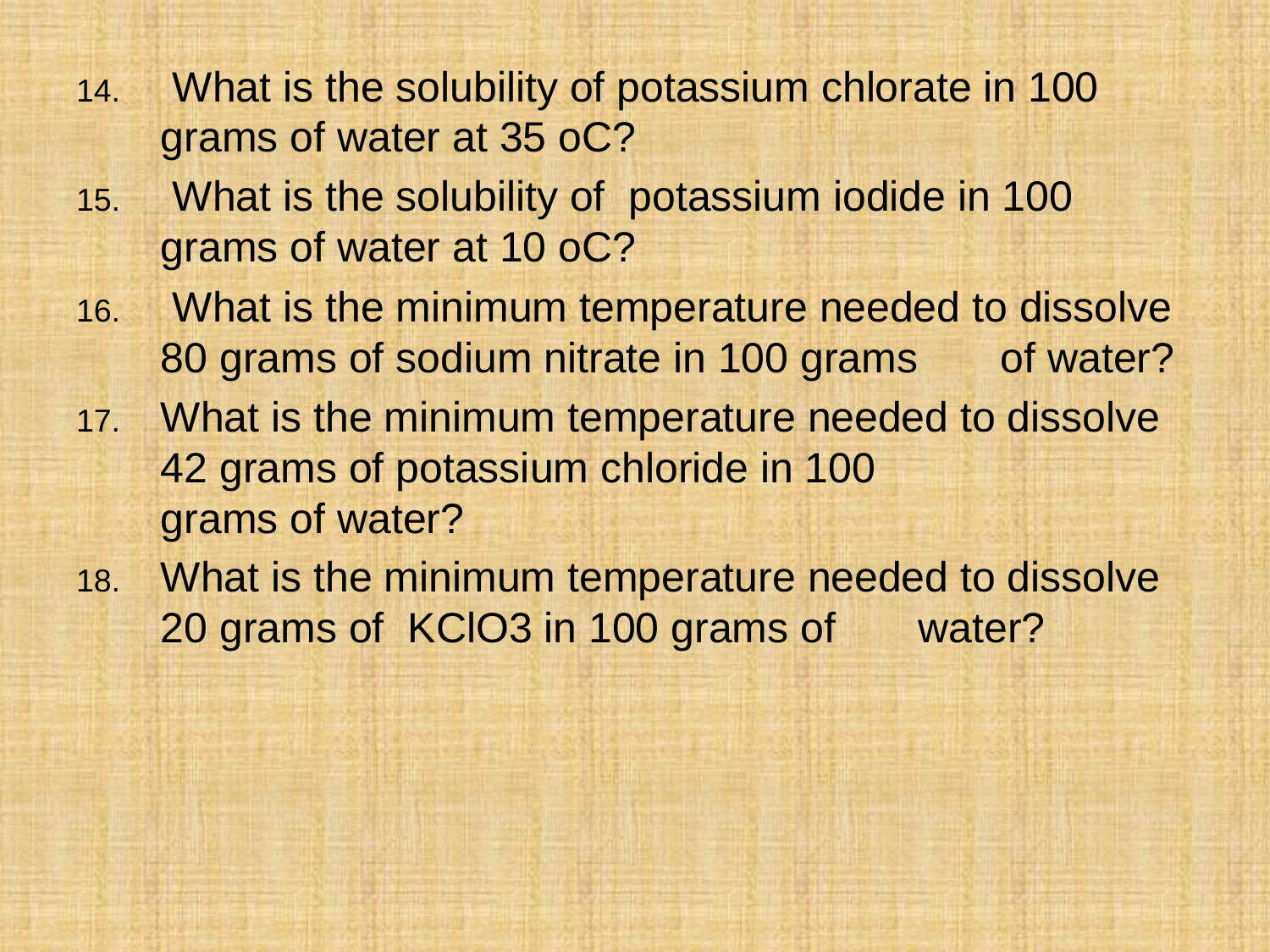

What is the solubility of potassium chlorate in 100 grams of water at 35 oC?
 What is the solubility of  potassium iodide in 100 grams of water at 10 oC?
 What is the minimum temperature needed to dissolve 80 grams of sodium nitrate in 100 grams       of water?
What is the minimum temperature needed to dissolve 42 grams of potassium chloride in 100                 grams of water?
What is the minimum temperature needed to dissolve 20 grams of  KClO3 in 100 grams of       water?